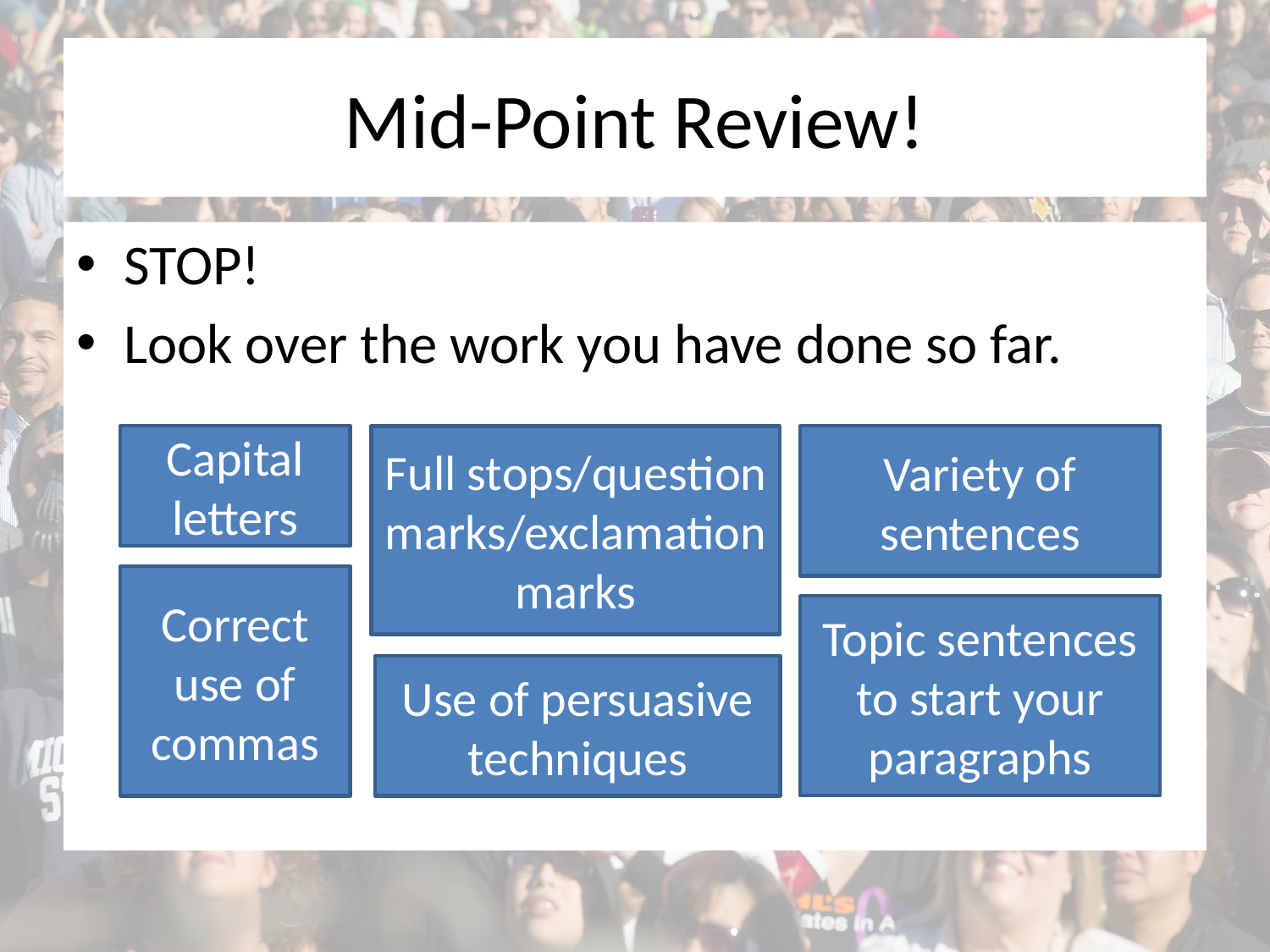

# Mid-Point Review!
STOP!
Look over the work you have done so far.
Capital letters
Full stops/question marks/exclamation marks
Variety of sentences
Correct use of commas
Topic sentences to start your paragraphs
Use of persuasive techniques